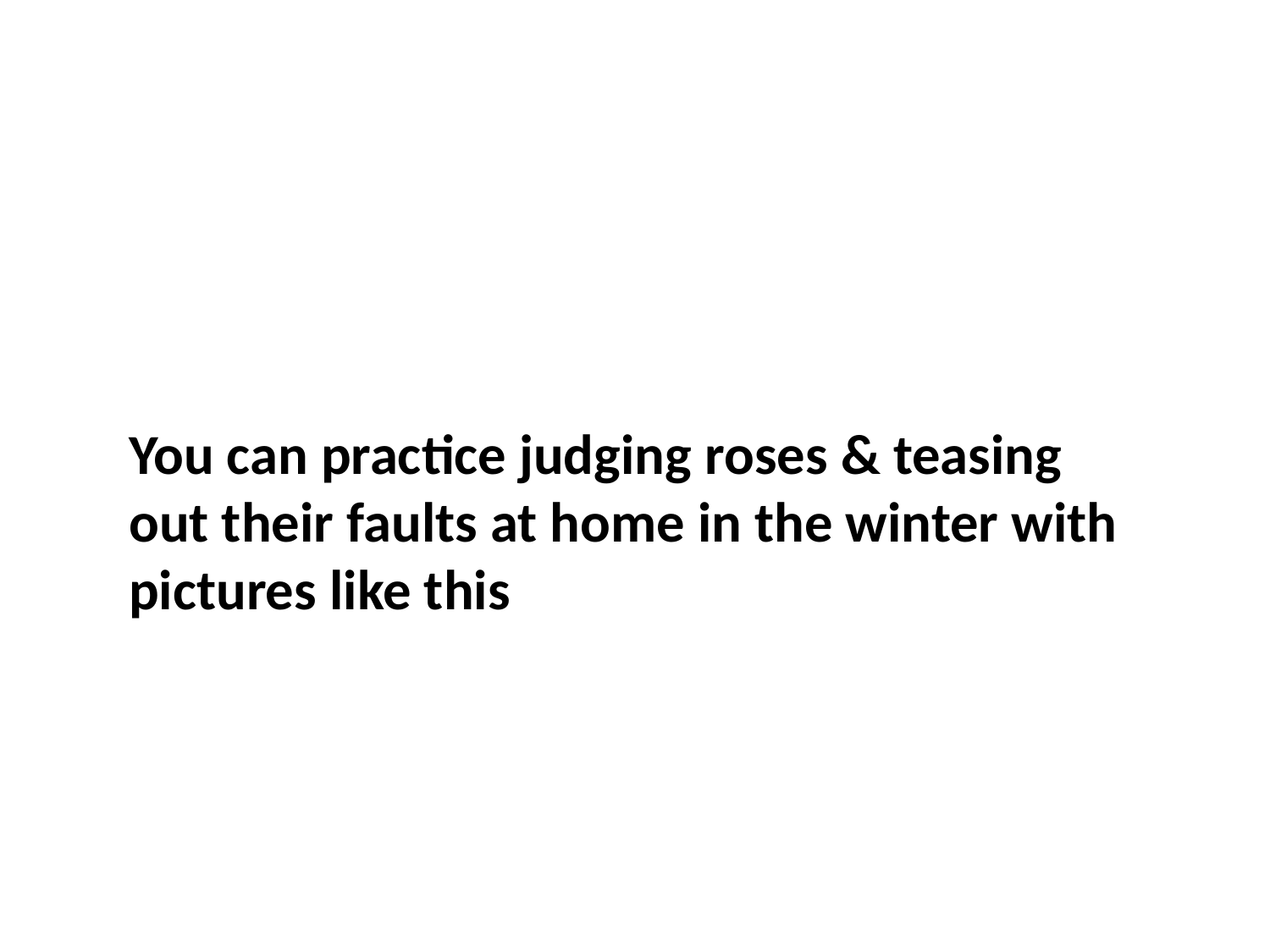

You can practice judging roses & teasing out their faults at home in the winter with pictures like this